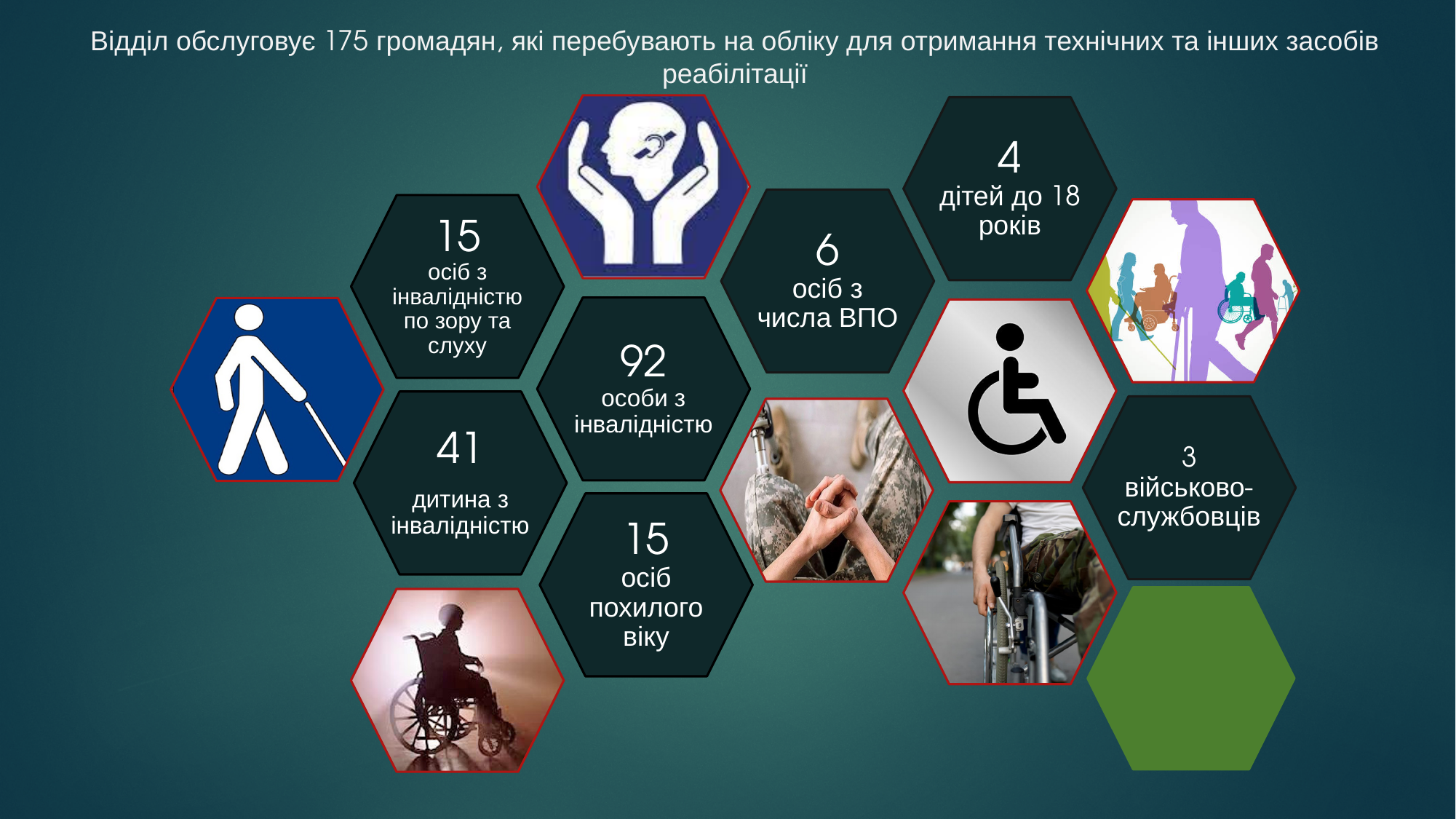

Відділ обслуговує 175 громадян, які перебувають на обліку для отримання технічних та інших засобів реабілітації
41
дитина з інвалідністю
92
особи з інвалідністю
15
осіб з інвалідністю по зору та слуху
6
осіб з числа ВПО
4
дітей до 18 років
3
військово-службовців
15
осіб похилого віку